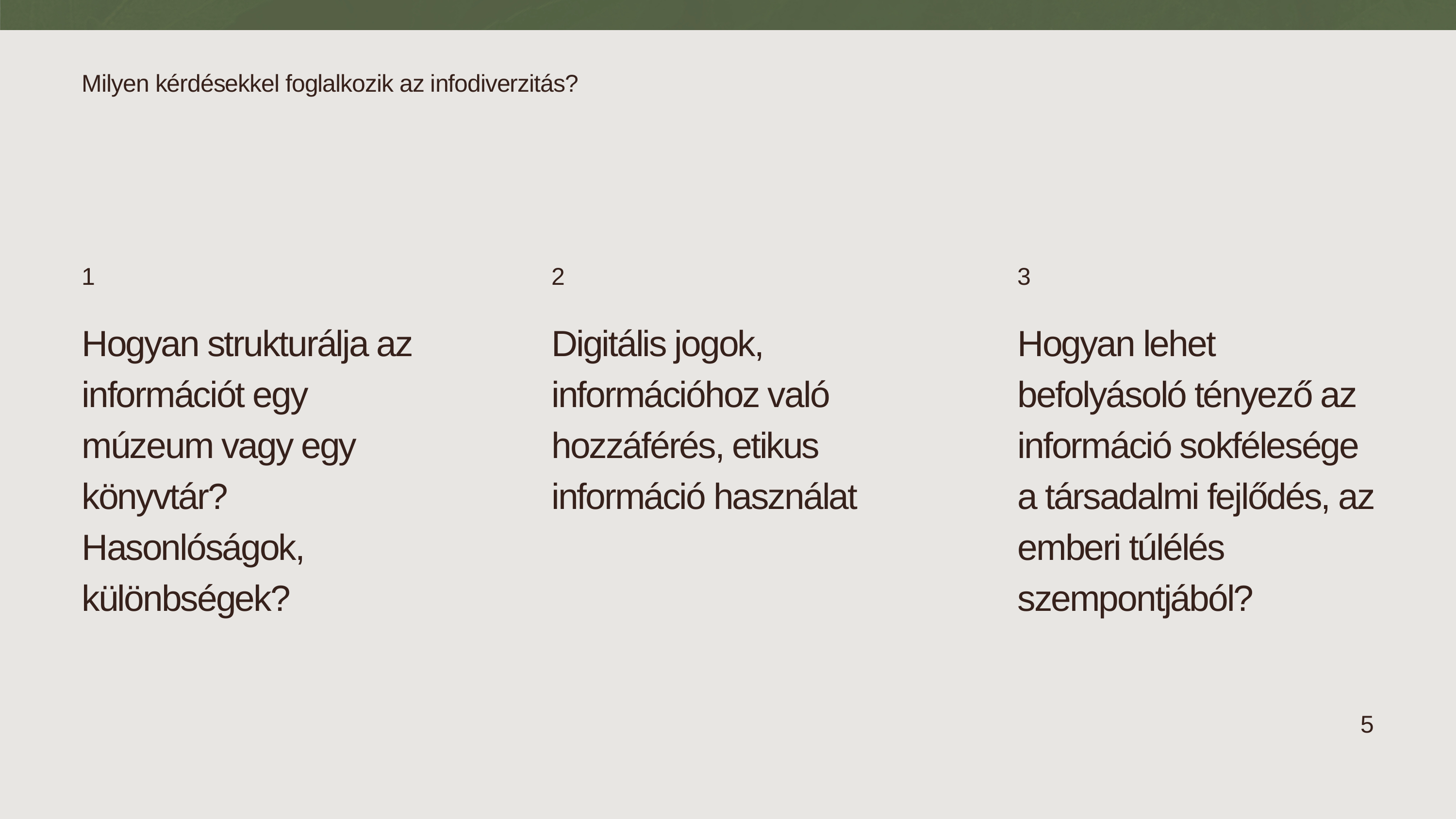

Milyen kérdésekkel foglalkozik az infodiverzitás?
1
2
3
Hogyan strukturálja az információt egy múzeum vagy egy könyvtár? Hasonlóságok, különbségek?
Digitális jogok, információhoz való hozzáférés, etikus információ használat
Hogyan lehet befolyásoló tényező az információ sokfélesége a társadalmi fejlődés, az emberi túlélés szempontjából?
5